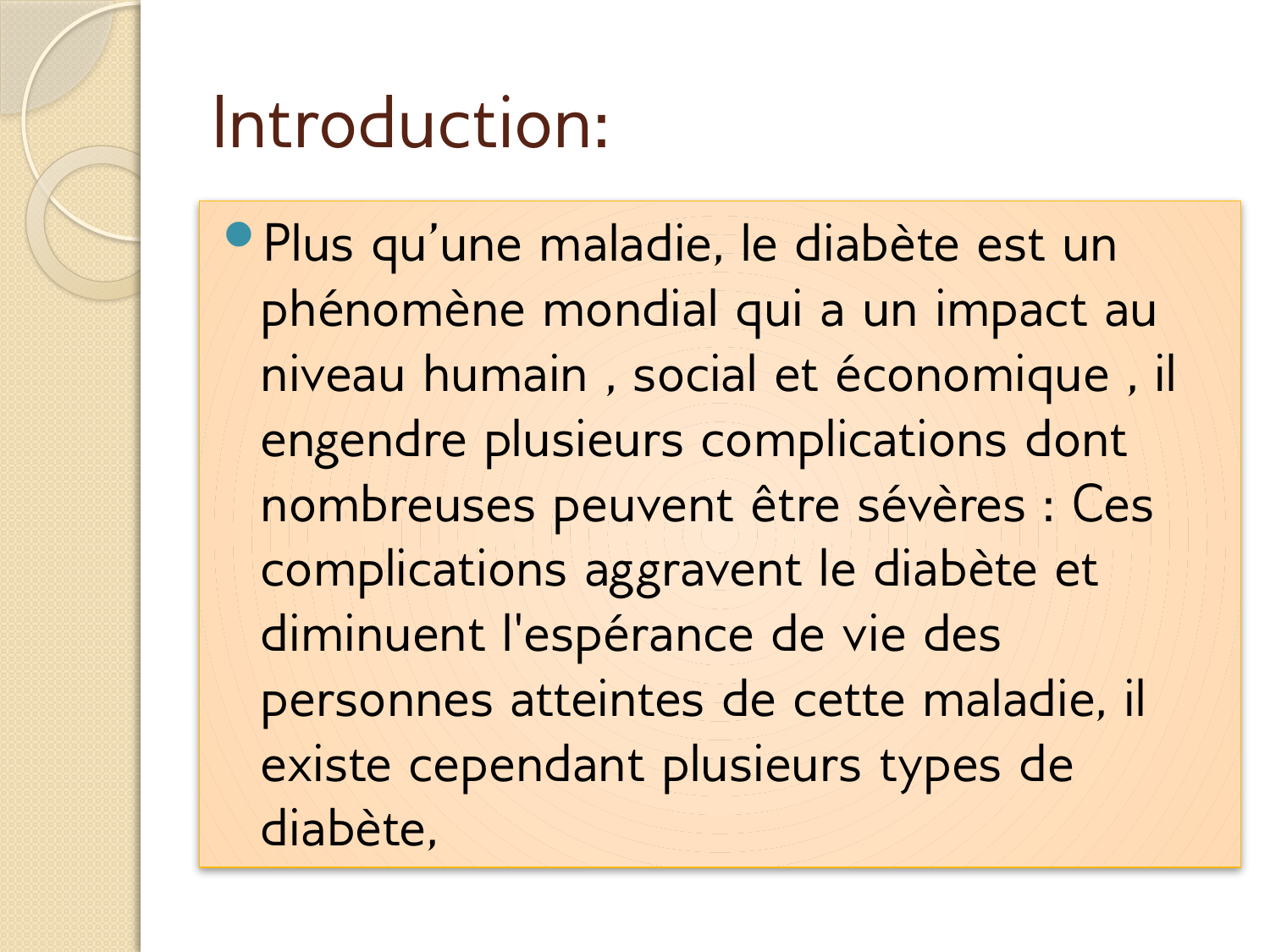

# Introduction:
Plus qu’une maladie, le diabète est un phénomène mondial qui a un impact au niveau humain , social et économique , il engendre plusieurs complications dont nombreuses peuvent être sévères : Ces complications aggravent le diabète et diminuent l'espérance de vie des personnes atteintes de cette maladie, il existe cependant plusieurs types de diabète,